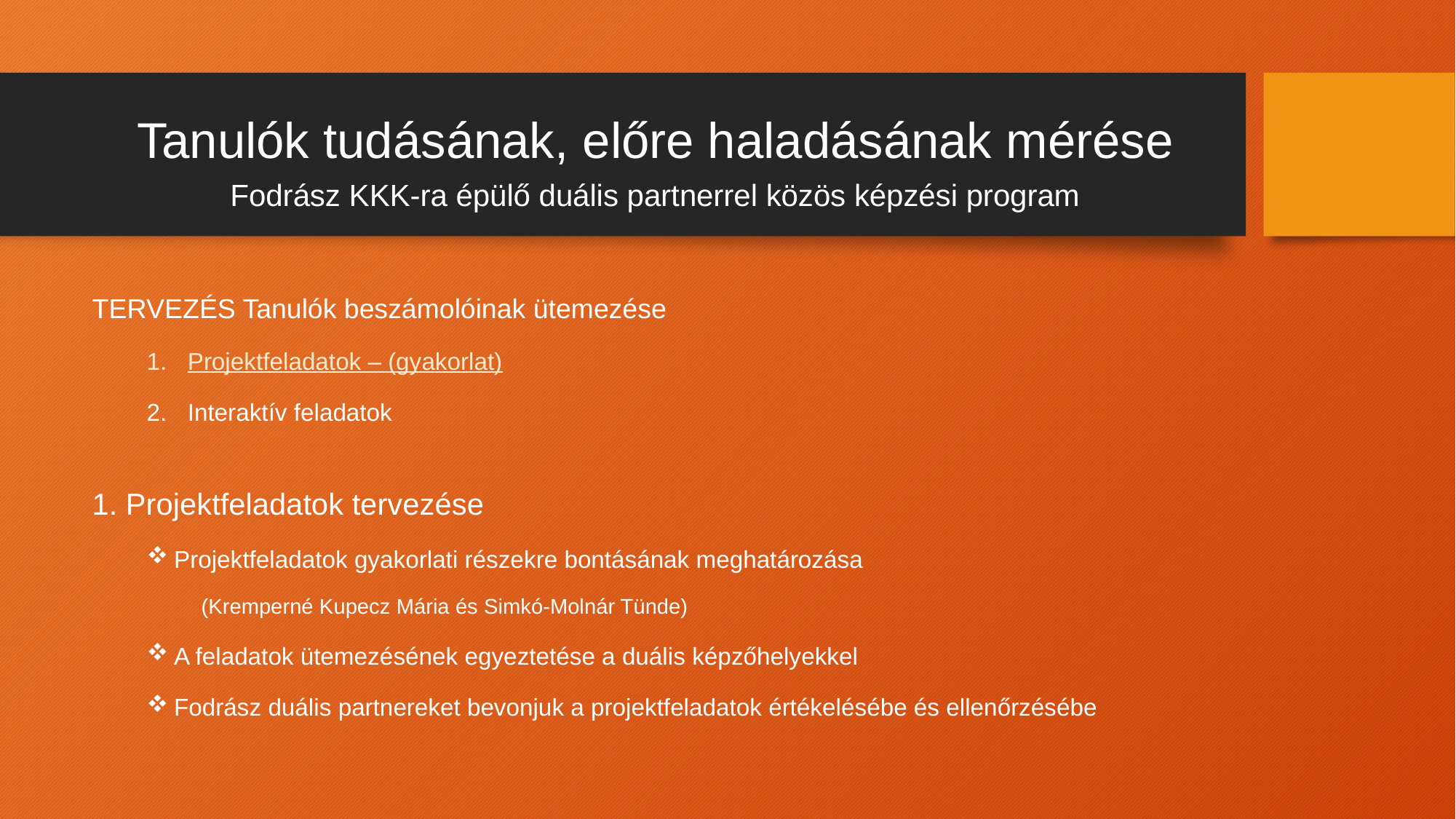

# Tanulók tudásának, előre haladásának mérése Fodrász KKK-ra épülő duális partnerrel közös képzési program
TERVEZÉS Tanulók beszámolóinak ütemezése
Projektfeladatok – (gyakorlat)
Interaktív feladatok

1. Projektfeladatok tervezése
Projektfeladatok gyakorlati részekre bontásának meghatározása
(Kremperné Kupecz Mária és Simkó-Molnár Tünde)
A feladatok ütemezésének egyeztetése a duális képzőhelyekkel
Fodrász duális partnereket bevonjuk a projektfeladatok értékelésébe és ellenőrzésébe